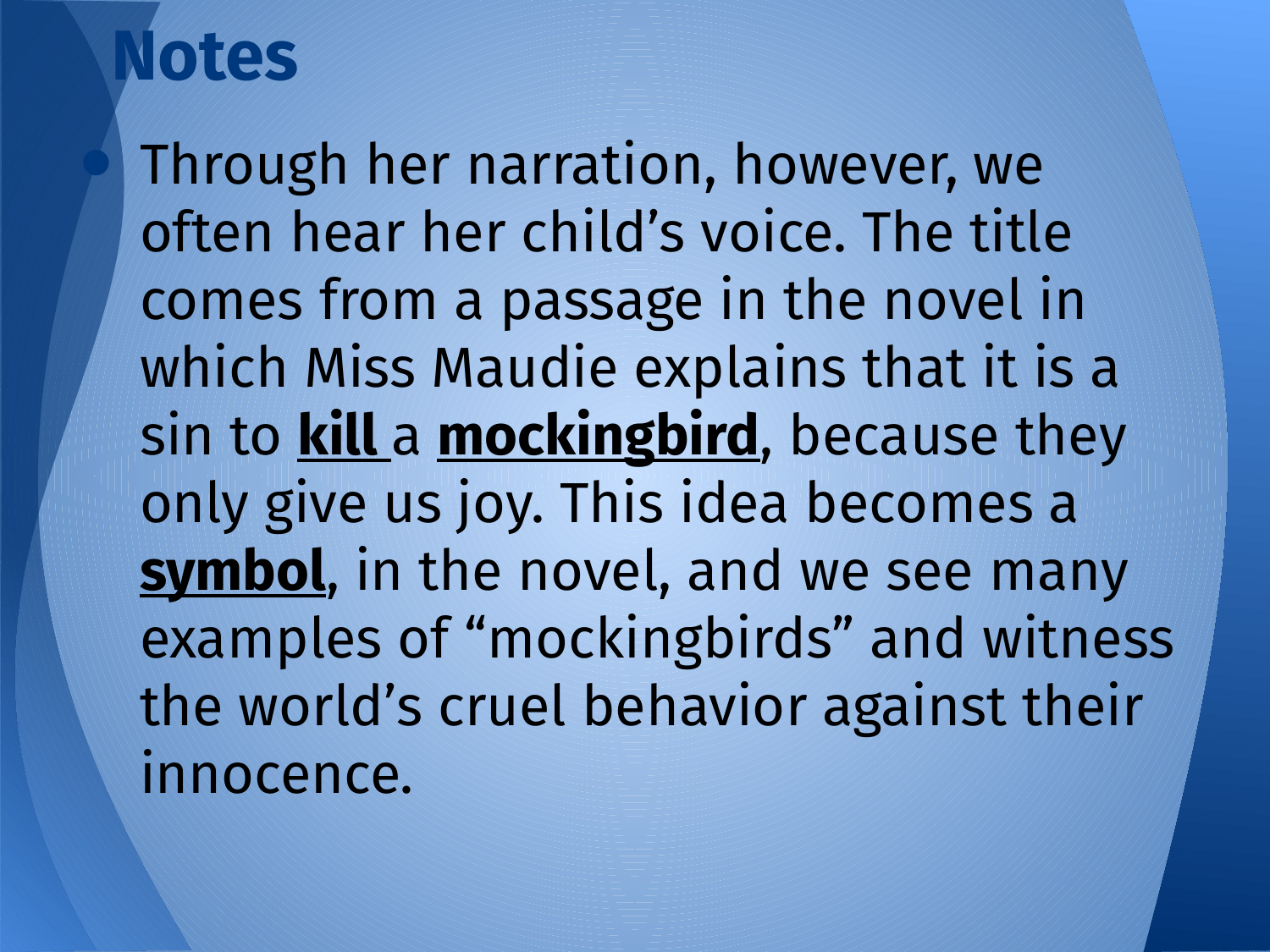

# Notes
Through her narration, however, we often hear her child’s voice. The title comes from a passage in the novel in which Miss Maudie explains that it is a sin to kill a mockingbird, because they only give us joy. This idea becomes a symbol, in the novel, and we see many examples of “mockingbirds” and witness the world’s cruel behavior against their innocence.